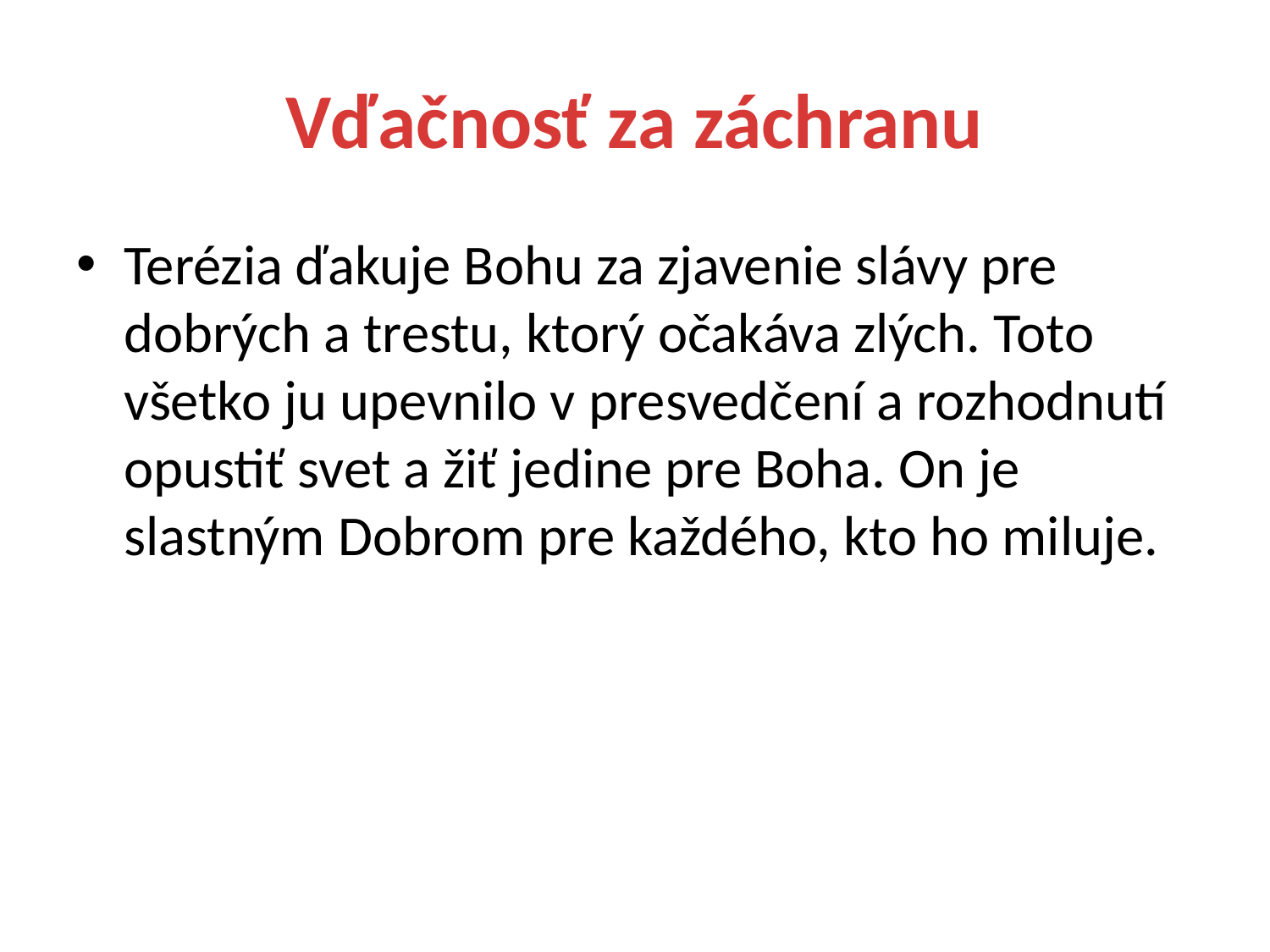

# Vďačnosť za záchranu
Terézia ďakuje Bohu za zjavenie slávy pre dobrých a trestu, ktorý očakáva zlých. Toto všetko ju upevnilo v presvedčení a rozhodnutí opustiť svet a žiť jedine pre Boha. On je slastným Dobrom pre každého, kto ho miluje.